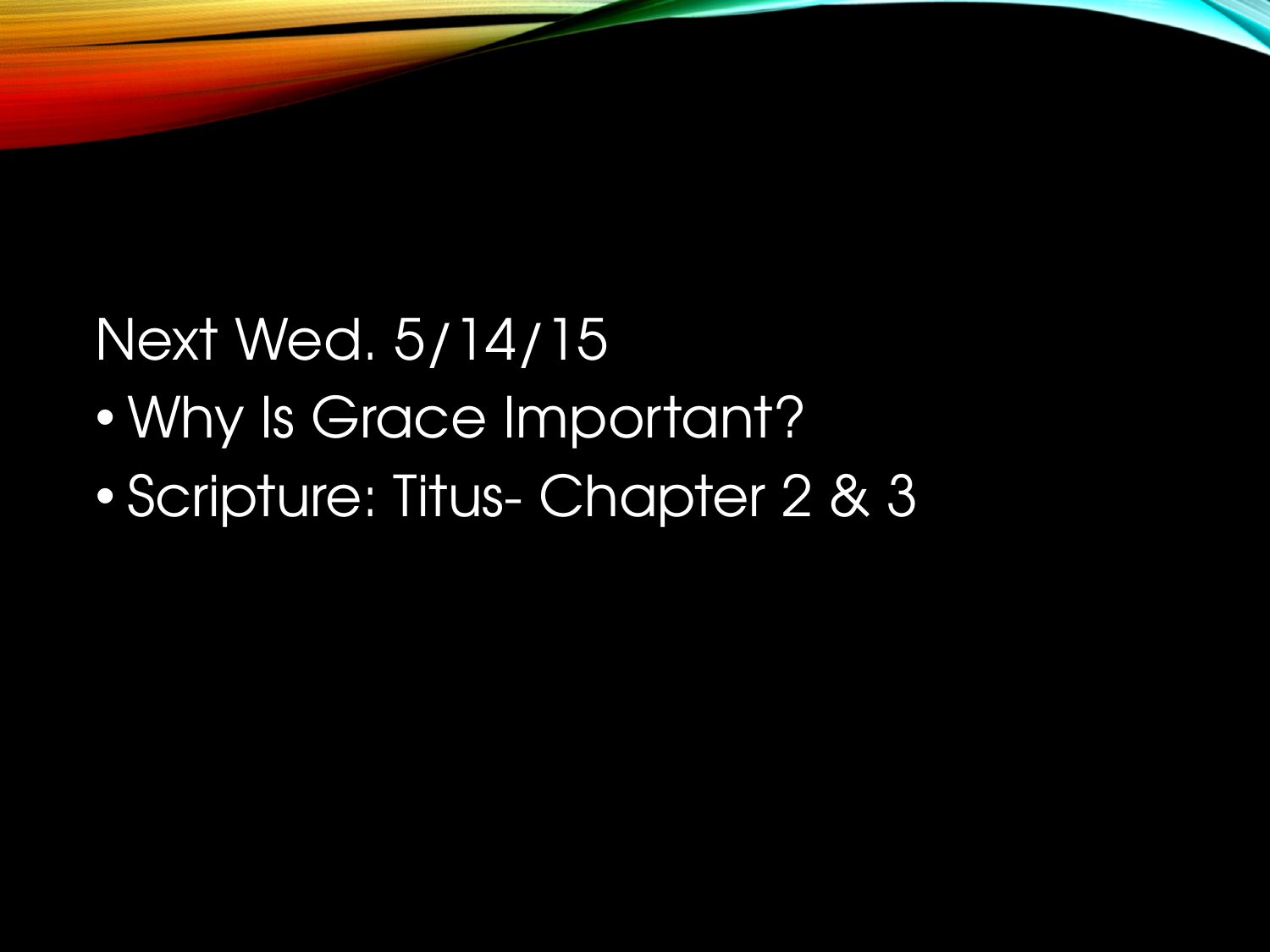

#
Next Wed. 5/14/15
Why Is Grace Important?
Scripture: Titus- Chapter 2 & 3